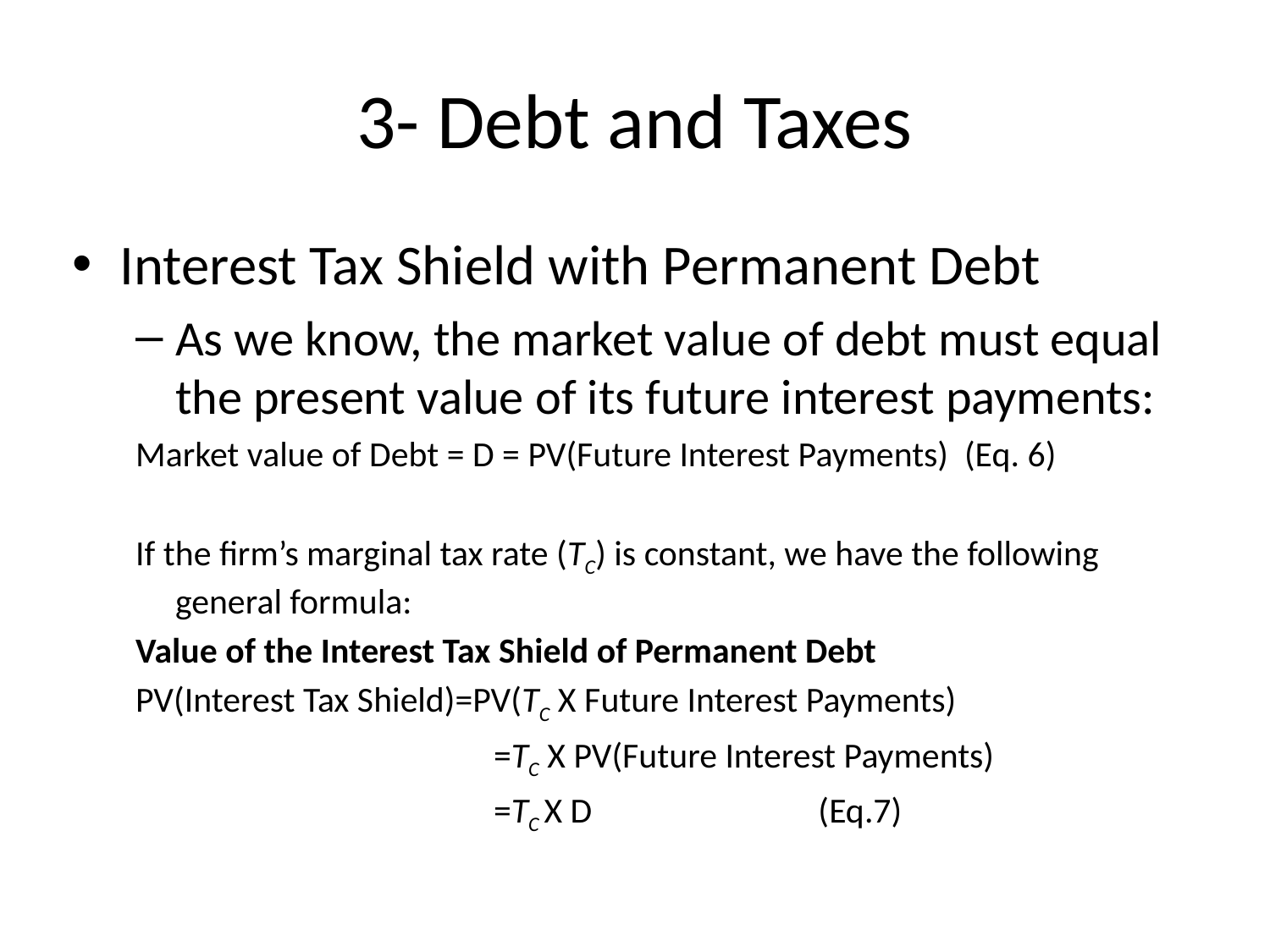

# 3- Debt and Taxes
Interest Tax Shield with Permanent Debt
As we know, the market value of debt must equal the present value of its future interest payments:
Market value of Debt = D = PV(Future Interest Payments)  (Eq. 6)

If the firm’s marginal tax rate (TC) is constant, we have the following general formula:
Value of the Interest Tax Shield of Permanent Debt
PV(Interest Tax Shield)=PV(TC X Future Interest Payments)
			        =TC X PV(Future Interest Payments)
			        =TC X D		 (Eq.7)